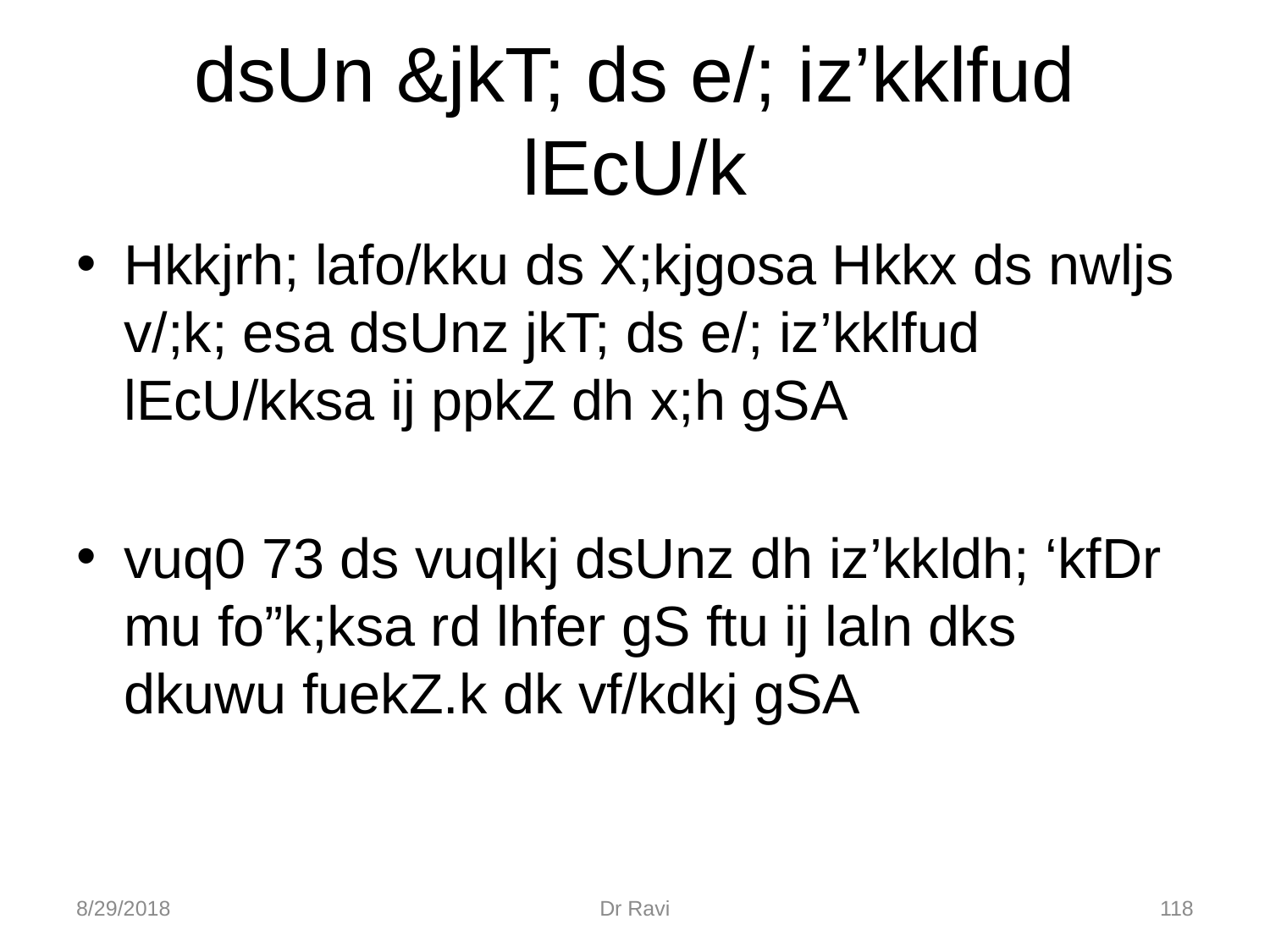

# dsUn &jkT; ds e/; iz’kklfud lEcU/k
Hkkjrh; lafo/kku ds X;kjgosa Hkkx ds nwljs v/;k; esa dsUnz jkT; ds e/; iz’kklfud lEcU/kksa ij ppkZ dh x;h gSA

vuq0 73 ds vuqlkj dsUnz dh iz’kkldh; ‘kfDr mu fo”k;ksa rd lhfer gS ftu ij laln dks dkuwu fuekZ.k dk vf/kdkj gSA
8/29/2018
Dr Ravi
118